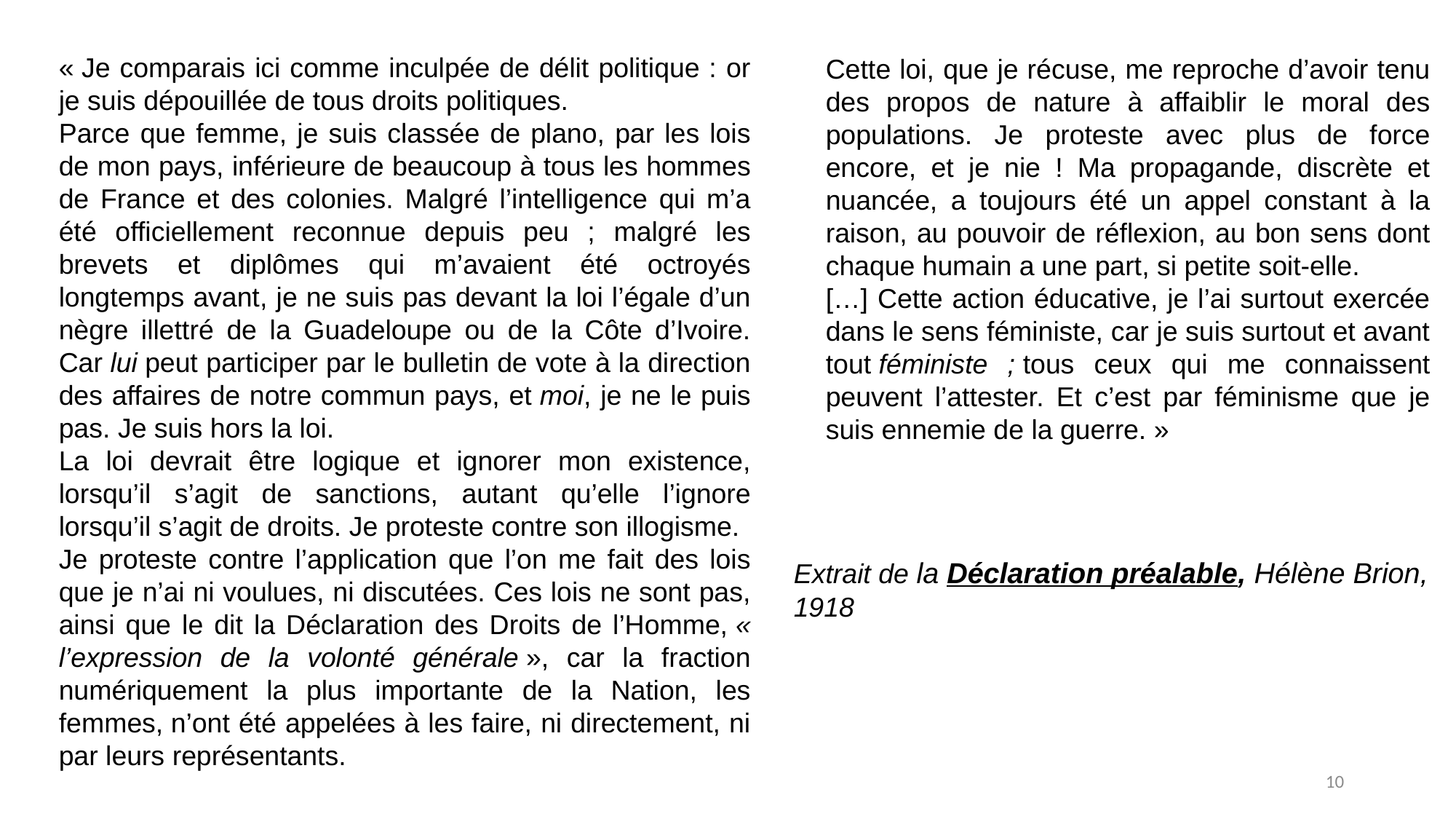

« Je comparais ici comme inculpée de délit politique : or je suis dépouillée de tous droits politiques.
Parce que femme, je suis classée de plano, par les lois de mon pays, inférieure de beaucoup à tous les hommes de France et des colonies. Malgré l’intelligence qui m’a été officiellement reconnue depuis peu ; malgré les brevets et diplômes qui m’avaient été octroyés longtemps avant, je ne suis pas devant la loi l’égale d’un nègre illettré de la Guadeloupe ou de la Côte d’Ivoire. Car lui peut participer par le bulletin de vote à la direction des affaires de notre commun pays, et moi, je ne le puis pas. Je suis hors la loi.
La loi devrait être logique et ignorer mon existence, lorsqu’il s’agit de sanctions, autant qu’elle l’ignore lorsqu’il s’agit de droits. Je proteste contre son illogisme.
Je proteste contre l’application que l’on me fait des lois que je n’ai ni voulues, ni discutées. Ces lois ne sont pas, ainsi que le dit la Déclaration des Droits de l’Homme, « l’expression de la volonté générale », car la fraction numériquement la plus importante de la Nation, les femmes, n’ont été appelées à les faire, ni directement, ni par leurs représentants.
Cette loi, que je récuse, me reproche d’avoir tenu des propos de nature à affaiblir le moral des populations. Je proteste avec plus de force encore, et je nie ! Ma propagande, discrète et nuancée, a toujours été un appel constant à la raison, au pouvoir de réflexion, au bon sens dont chaque humain a une part, si petite soit-elle.
[…] Cette action éducative, je l’ai surtout exercée dans le sens féministe, car je suis surtout et avant tout féministe ; tous ceux qui me connaissent peuvent l’attester. Et c’est par féminisme que je suis ennemie de la guerre. »

Extrait de la Déclaration préalable, Hélène Brion, 1918
10